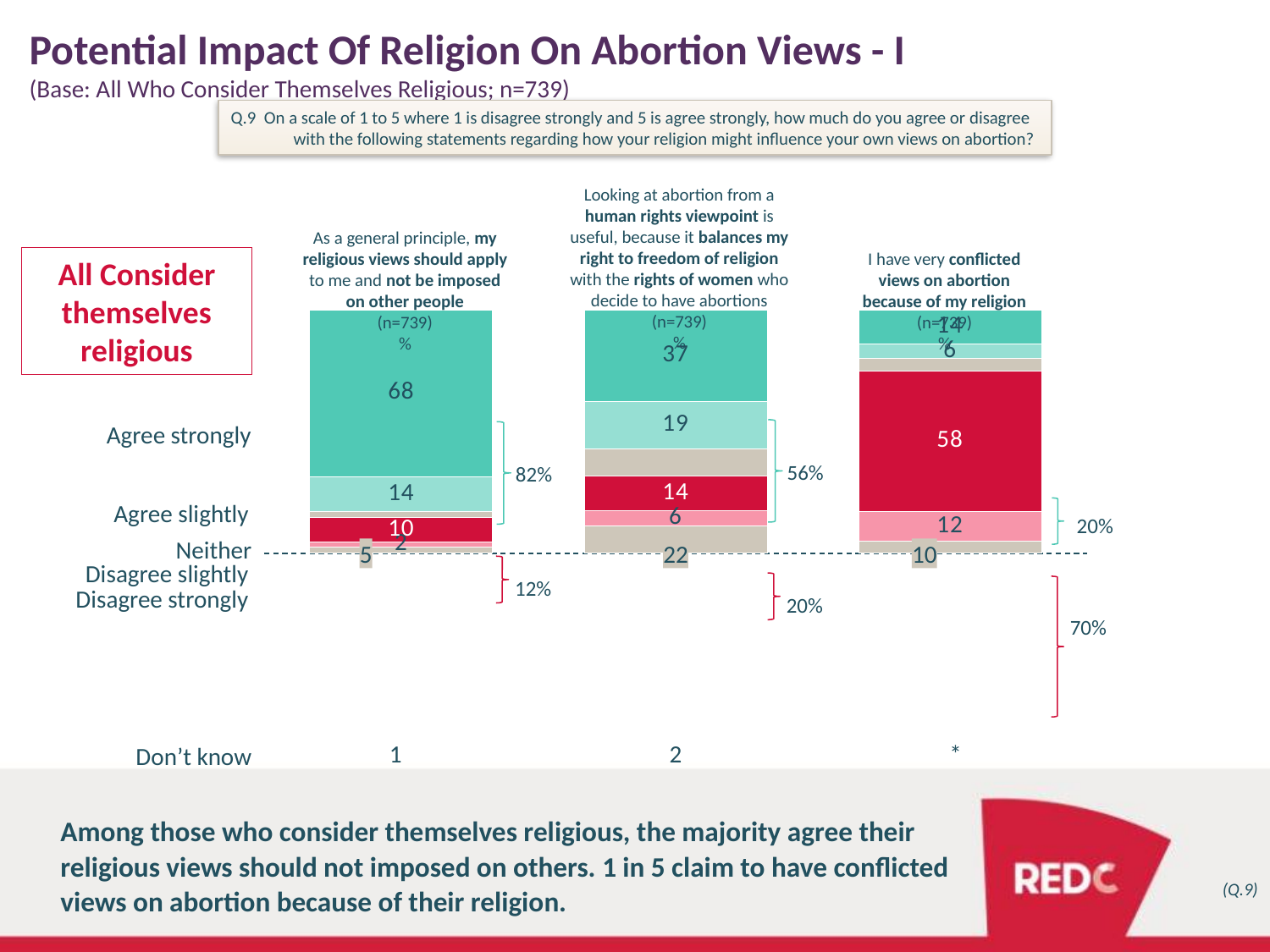

# Potential Impact Of Religion On Abortion Views - I
(Base: All Who Consider Themselves Religious; n=739)
Q.9  On a scale of 1 to 5 where 1 is disagree strongly and 5 is agree strongly, how much do you agree or disagree with the following statements regarding how your religion might influence your own views on abortion?
Looking at abortion from a human rights viewpoint is useful, because it balances my right to freedom of religion with the rights of women who decide to have abortions
(n=739)
%
As a general principle, my religious views should apply to me and not be imposed on other people
(n=739)
%
I have very conflicted views on abortion because of my religion
(n=739)
%
All Consider themselves religious

### Chart

| Category | Column1 | Column2 | Column3 | Column4 | Column5 | Column6 |
|---|---|---|---|---|---|---|
|  | -2.5 | -2.0 | -10.0 | 2.5 | 14.0 | 68.0 |
|  | -11.0 | -6.0 | -14.0 | 11.0 | 19.0 | 37.0 |
|  | -5.0 | -12.0 | -58.0 | 5.0 | 6.0 | 14.0 |
 Agree strongly

56%
82%
 Agree slightly

20%
Neither
5
22
10

Disagree slightly
12%

Disagree strongly
20%
70%
| 1 | 2 | \* |
| --- | --- | --- |
Don’t know
Among those who consider themselves religious, the majority agree their religious views should not imposed on others. 1 in 5 claim to have conflicted views on abortion because of their religion.
(Q.9)